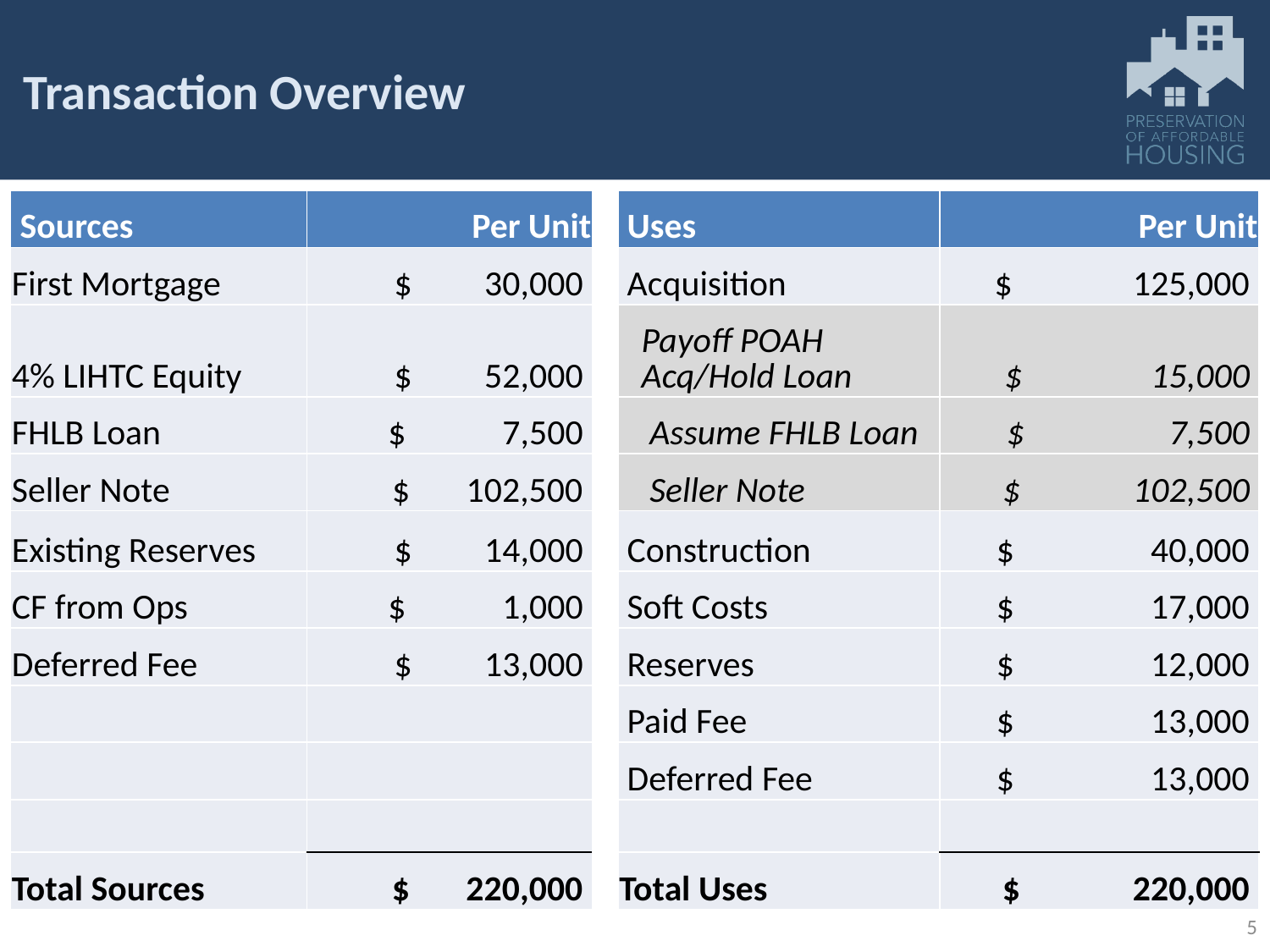

# Transaction Overview
| Sources | Per Unit |  | Uses | Per Unit |
| --- | --- | --- | --- | --- |
| First Mortgage | $ 30,000 |  | Acquisition | $ 125,000 |
| 4% LIHTC Equity | $ 52,000 |  | Payoff POAH Acq/Hold Loan | $ 15,000 |
| FHLB Loan | $ 7,500 |  | Assume FHLB Loan | $ 7,500 |
| Seller Note | $ 102,500 |  | Seller Note | $ 102,500 |
| Existing Reserves | $ 14,000 |  | Construction | $ 40,000 |
| CF from Ops | $ 1,000 |  | Soft Costs | $ 17,000 |
| Deferred Fee | $ 13,000 |  | Reserves | $ 12,000 |
|  |  |  | Paid Fee | $ 13,000 |
|  |  |  | Deferred Fee | $ 13,000 |
|  |  |  |  |  |
| Total Sources | $ 220,000 |  | Total Uses | $ 220,000 |
Current
5